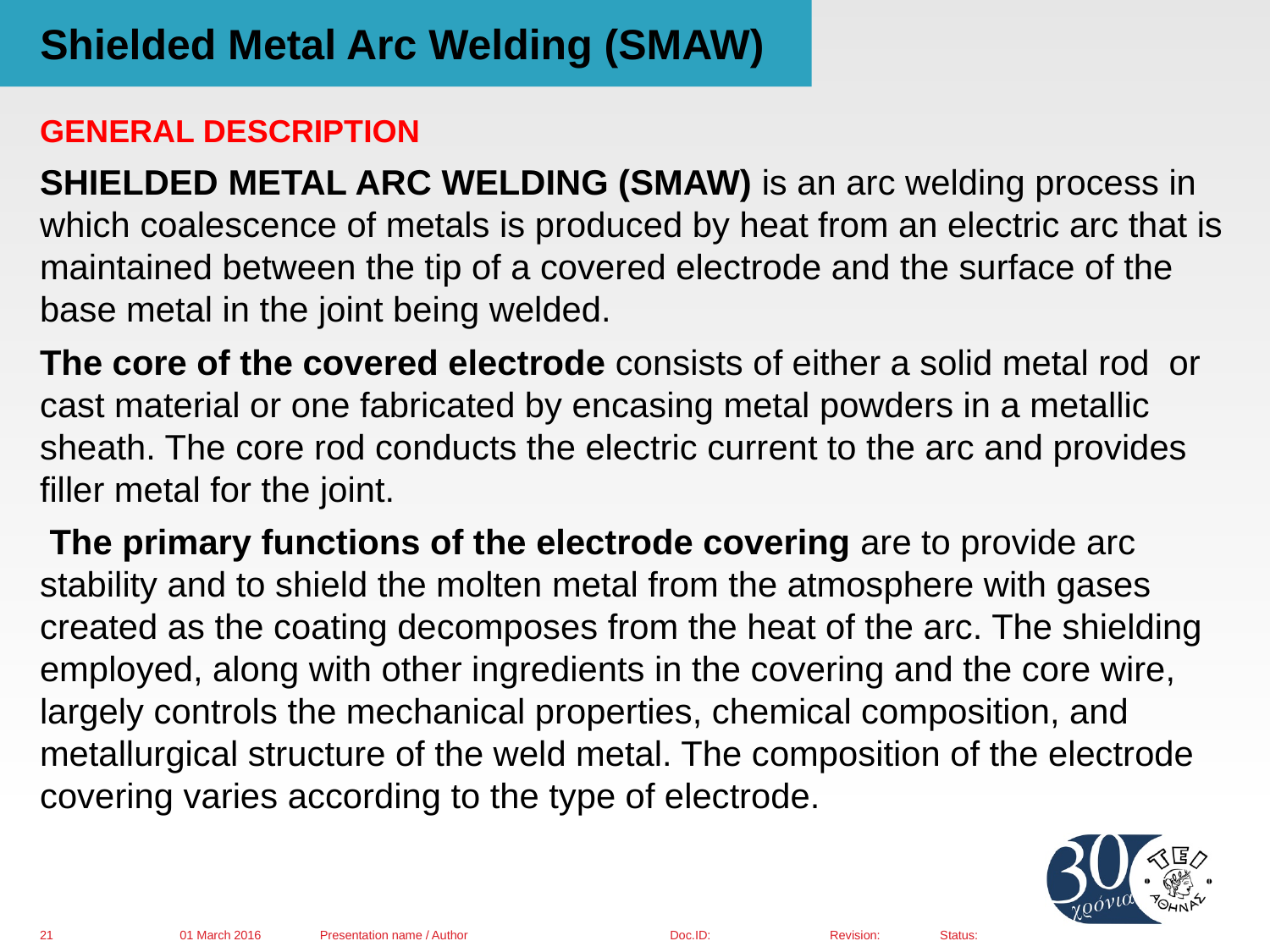

# Shielded Metal Arc Welding (SMAW)
GENERAL DESCRIPTION
SHIELDED METAL ARC WELDING (SMAW) is an arc welding process in which coalescence of metals is produced by heat from an electric arc that is maintained between the tip of a covered electrode and the surface of the base metal in the joint being welded.
The core of the covered electrode consists of either a solid metal rod  or cast material or one fabricated by encasing metal powders in a metallic sheath. The core rod conducts the electric current to the arc and provides filler metal for the joint.
 The primary functions of the electrode covering are to provide arc stability and to shield the molten metal from the atmosphere with gases created as the coating decomposes from the heat of the arc. The shielding employed, along with other ingredients in the covering and the core wire, largely controls the mechanical properties, chemical composition, and metallurgical structure of the weld metal. The composition of the electrode covering varies according to the type of electrode.

01 March 2016
Presentation name / Author
21